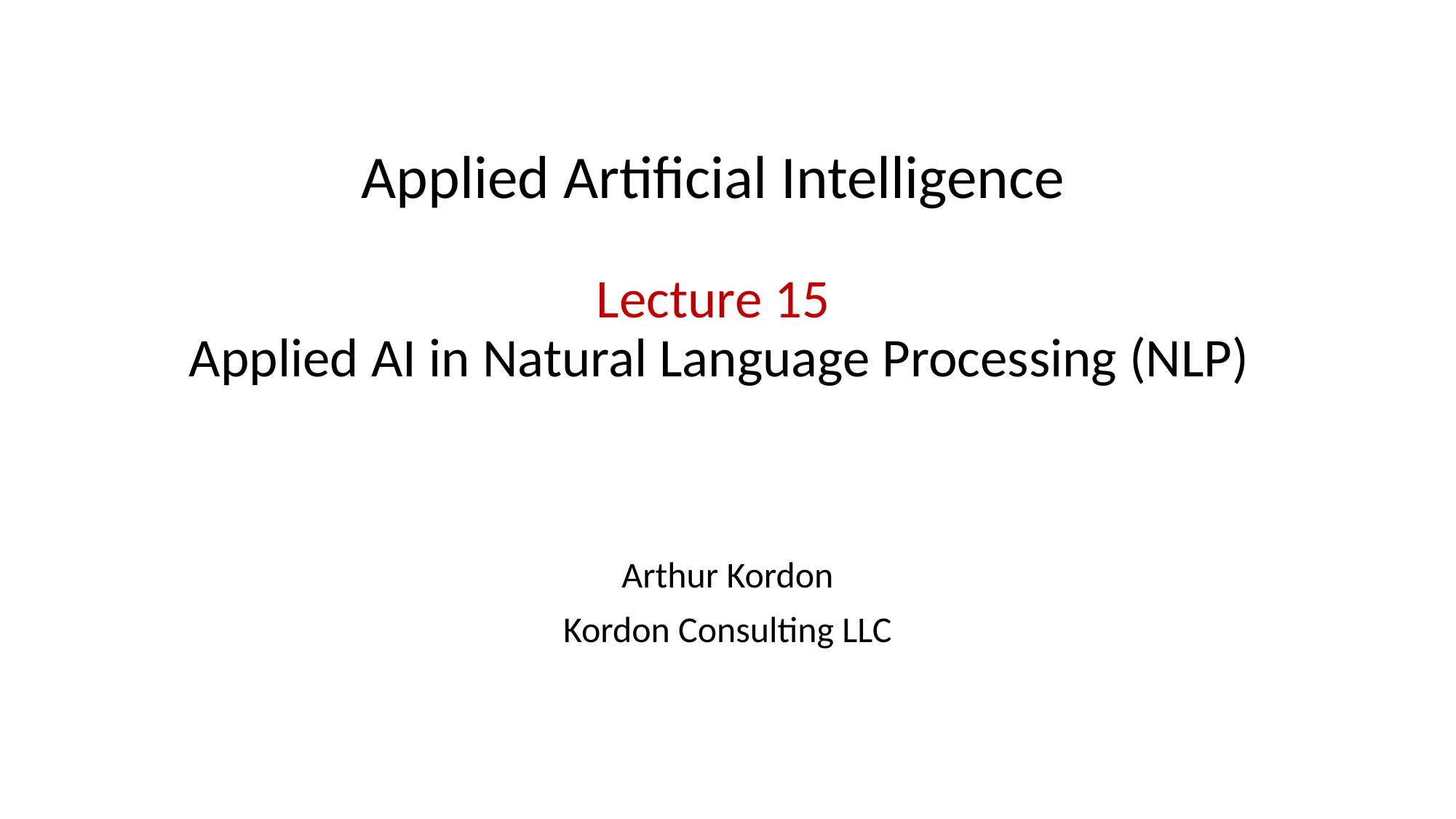

# Applied Artificial Intelligence Lecture 15 Applied AI in Natural Language Processing (NLP)
Arthur Kordon
Kordon Consulting LLC